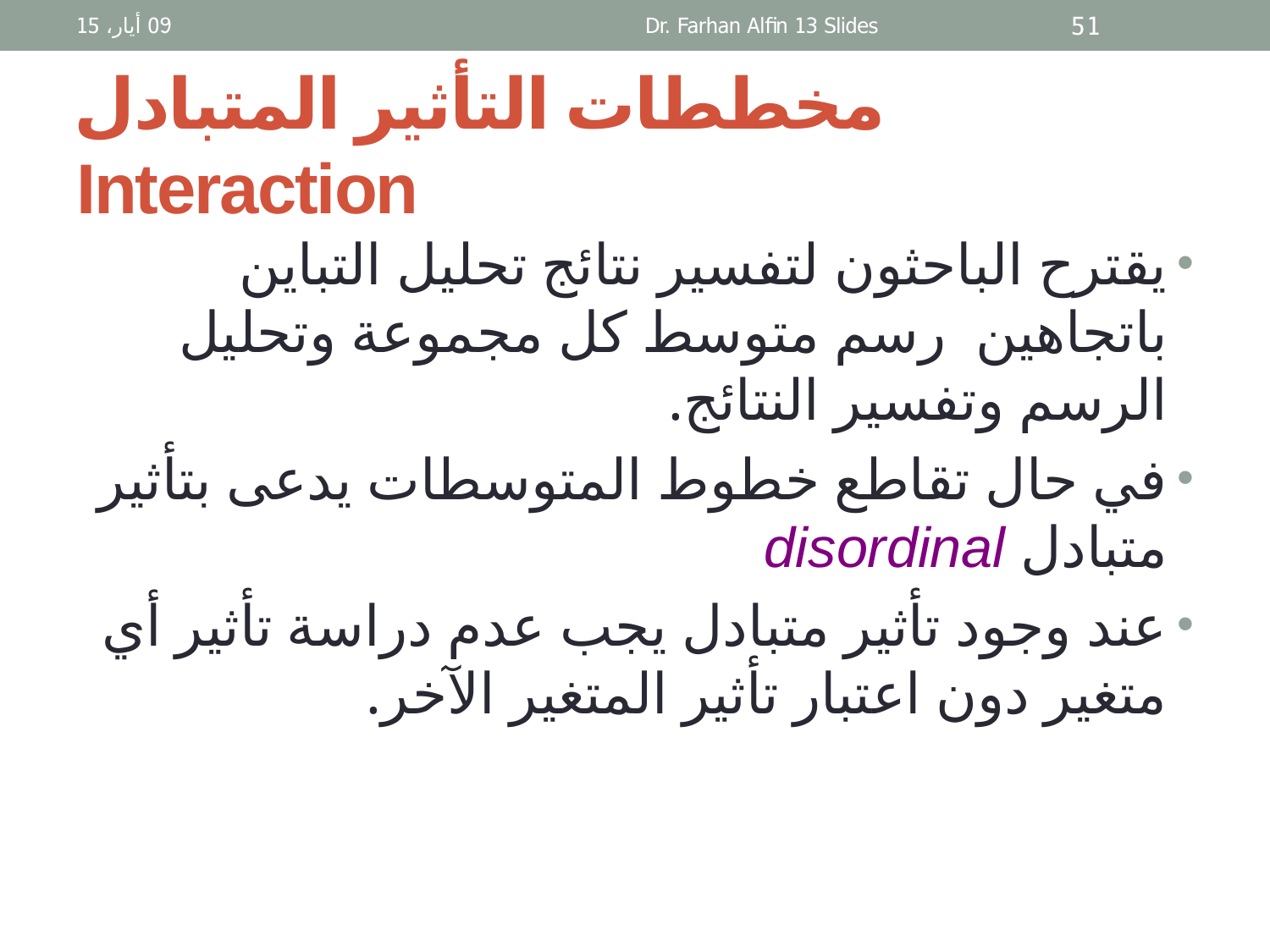

09 أيار، 15
Dr. Farhan Alfin 13 Slides
51
# مخططات التأثير المتبادل Interaction
يقترح الباحثون لتفسير نتائج تحليل التباين باتجاهين  رسم متوسط كل مجموعة وتحليل الرسم وتفسير النتائج.
في حال تقاطع خطوط المتوسطات يدعى بتأثير متبادل disordinal
عند وجود تأثير متبادل يجب عدم دراسة تأثير أي متغير دون اعتبار تأثير المتغير الآخر.